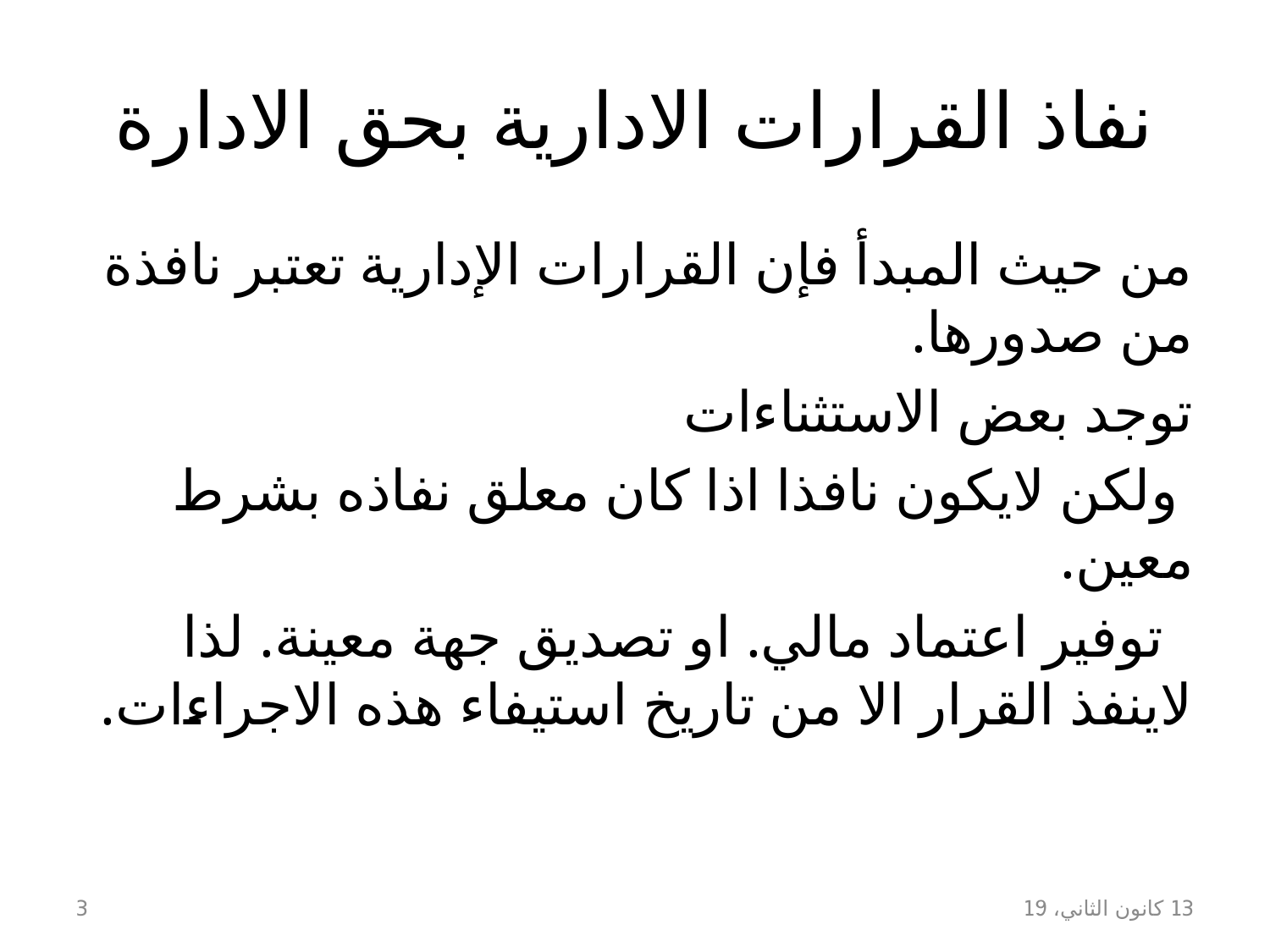

# نفاذ القرارات الادارية بحق الادارة
من حيث المبدأ فإن القرارات الإدارية تعتبر نافذة من صدورها.
توجد بعض الاستثناءات
 ولكن لايكون نافذا اذا كان معلق نفاذه بشرط معين.
  توفير اعتماد مالي. او تصديق جهة معينة. لذا لاينفذ القرار الا من تاريخ استيفاء هذه الاجراءات.
3

13 كانون الثاني، 19